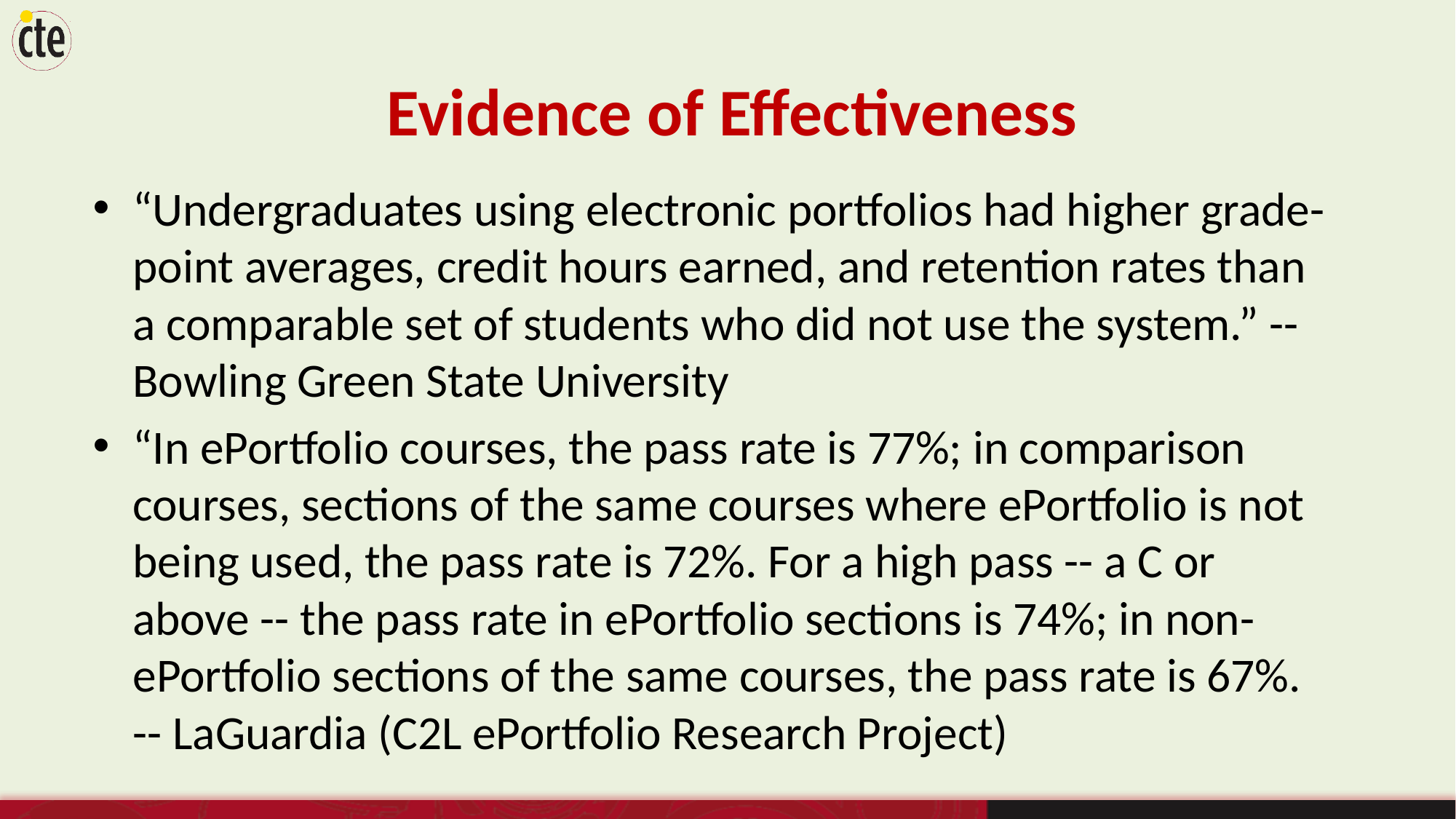

# Evidence of Effectiveness
“Undergraduates using electronic portfolios had higher grade-point averages, credit hours earned, and retention rates than a comparable set of students who did not use the system.” -- Bowling Green State University
“In ePortfolio courses, the pass rate is 77%; in comparison courses, sections of the same courses where ePortfolio is not being used, the pass rate is 72%. For a high pass -- a C or above -- the pass rate in ePortfolio sections is 74%; in non-ePortfolio sections of the same courses, the pass rate is 67%.  -- LaGuardia (C2L ePortfolio Research Project)